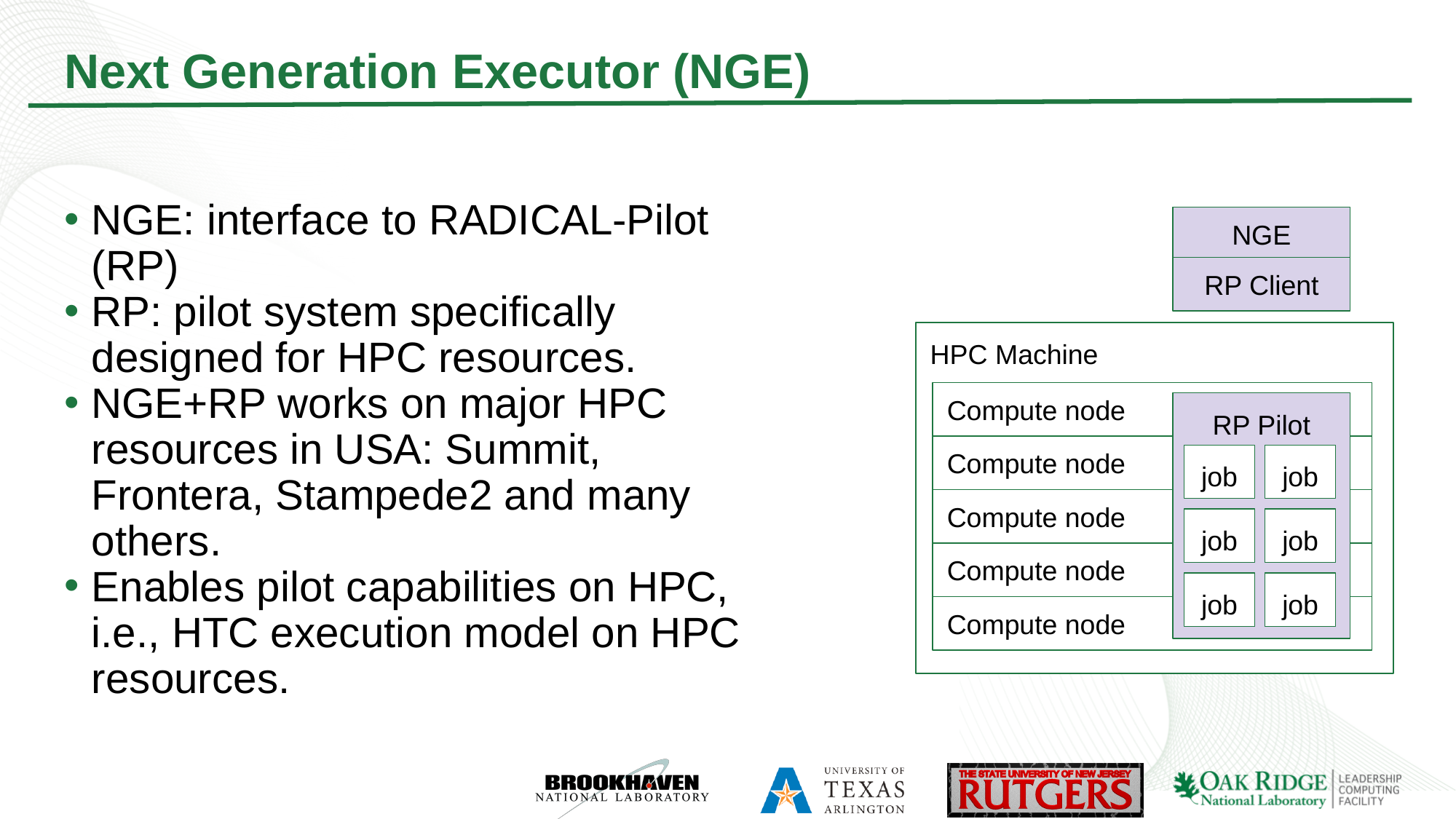

# Next Generation Executor (NGE)
NGE: interface to RADICAL-Pilot (RP)
RP: pilot system specifically designed for HPC resources.
NGE+RP works on major HPC resources in USA: Summit, Frontera, Stampede2 and many others.
Enables pilot capabilities on HPC, i.e., HTC execution model on HPC resources.
NGE
RP Client
HPC Machine
Compute node
RP Pilot
Compute node
job
job
Compute node
job
job
Compute node
job
job
Compute node